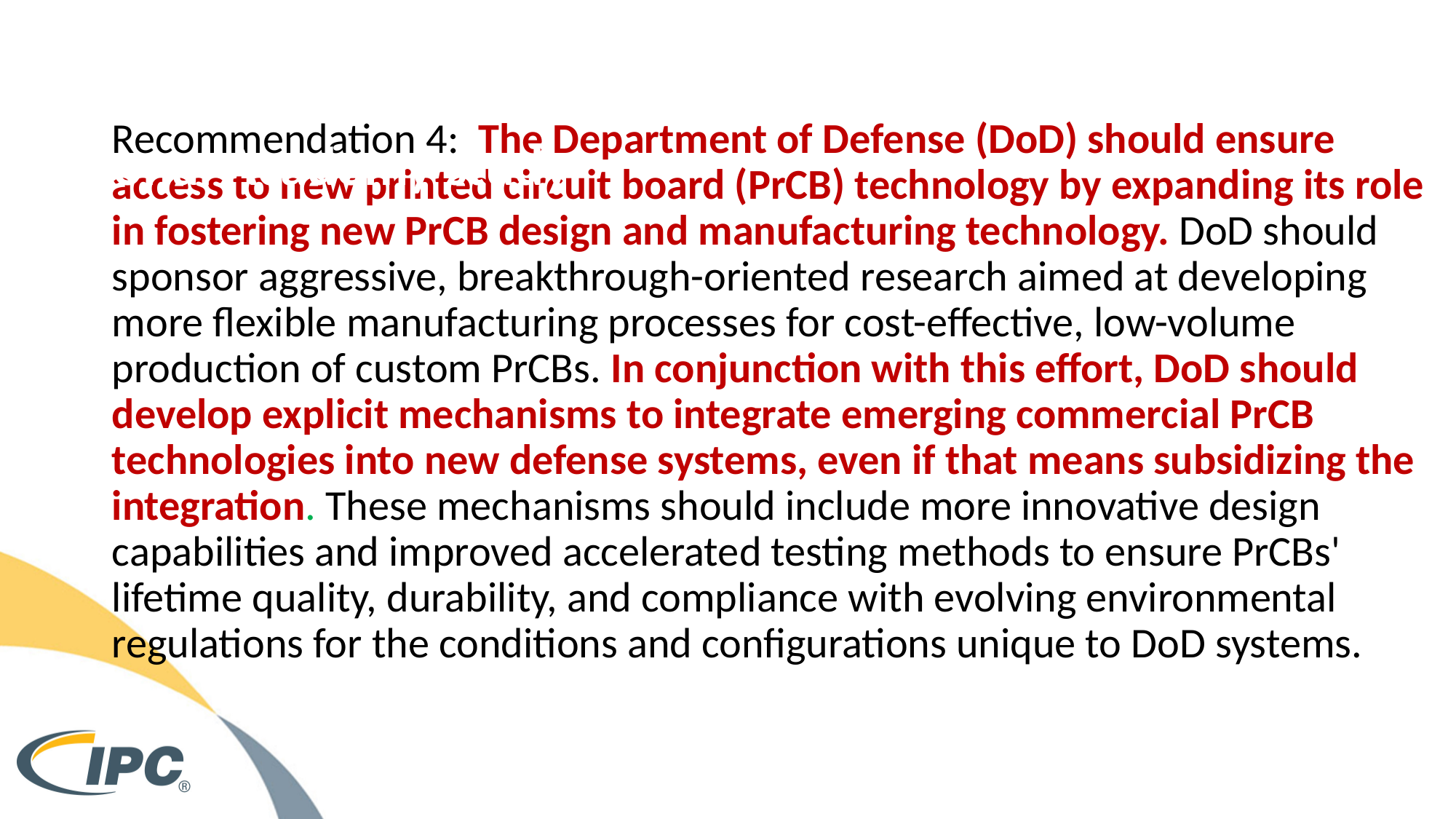

National Academy study

Recommendation 4:  The Department of Defense (DoD) should ensure access to new printed circuit board (PrCB) technology by expanding its role in fostering new PrCB design and manufacturing technology. DoD should sponsor aggressive, breakthrough-oriented research aimed at developing more flexible manufacturing processes for cost-effective, low-volume production of custom PrCBs. In conjunction with this effort, DoD should develop explicit mechanisms to integrate emerging commercial PrCB technologies into new defense systems, even if that means subsidizing the integration. These mechanisms should include more innovative design capabilities and improved accelerated testing methods to ensure PrCBs' lifetime quality, durability, and compliance with evolving environmental regulations for the conditions and configurations unique to DoD systems.